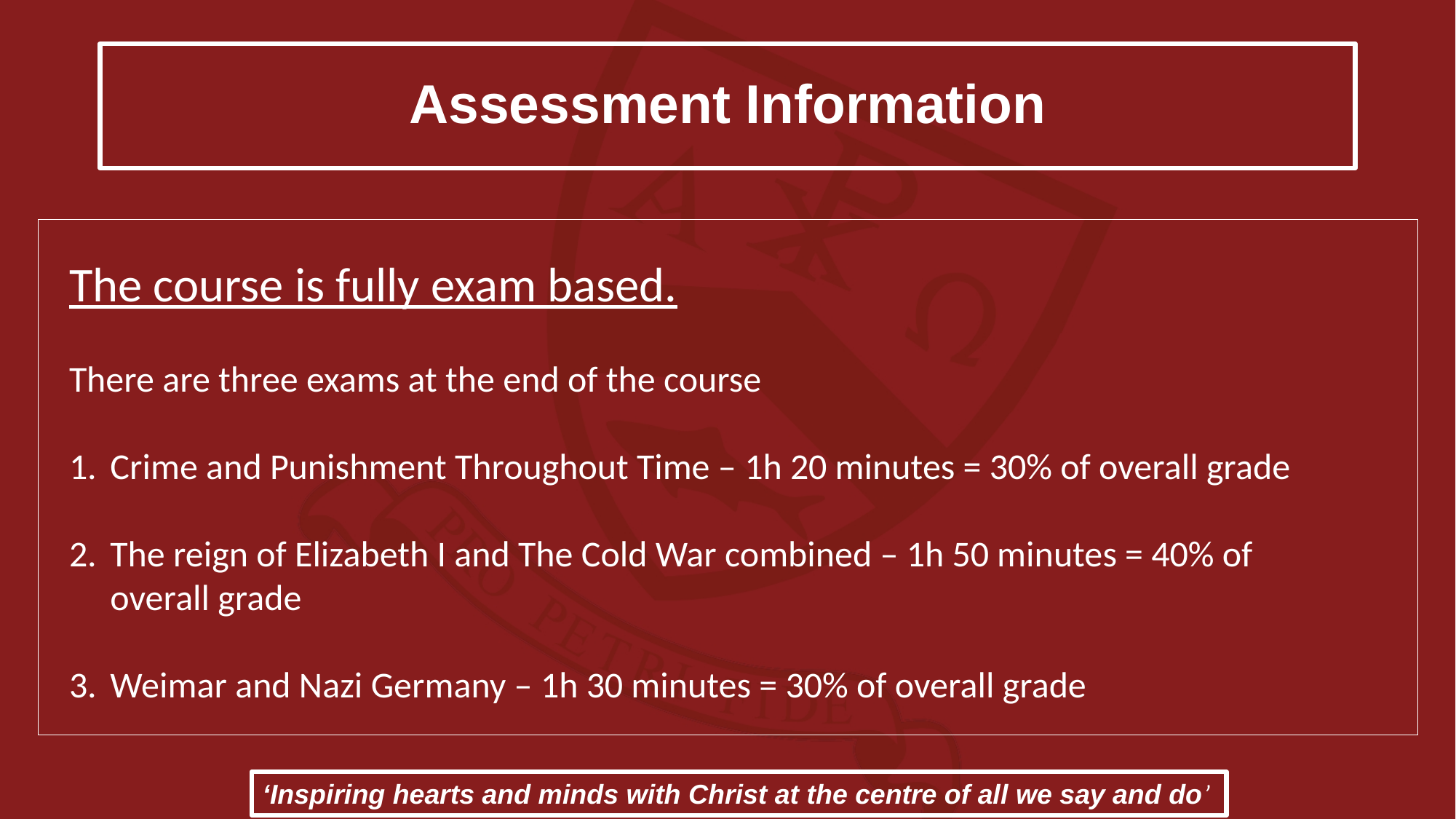

# Assessment Information

The course is fully exam based.

There are three exams at the end of the course

Crime and Punishment Throughout Time – 1h 20 minutes = 30% of overall grade

The reign of Elizabeth I and The Cold War combined – 1h 50 minutes = 40% of overall grade

Weimar and Nazi Germany – 1h 30 minutes = 30% of overall grade
‘Inspiring hearts and minds with Christ at the centre of all we say and do’